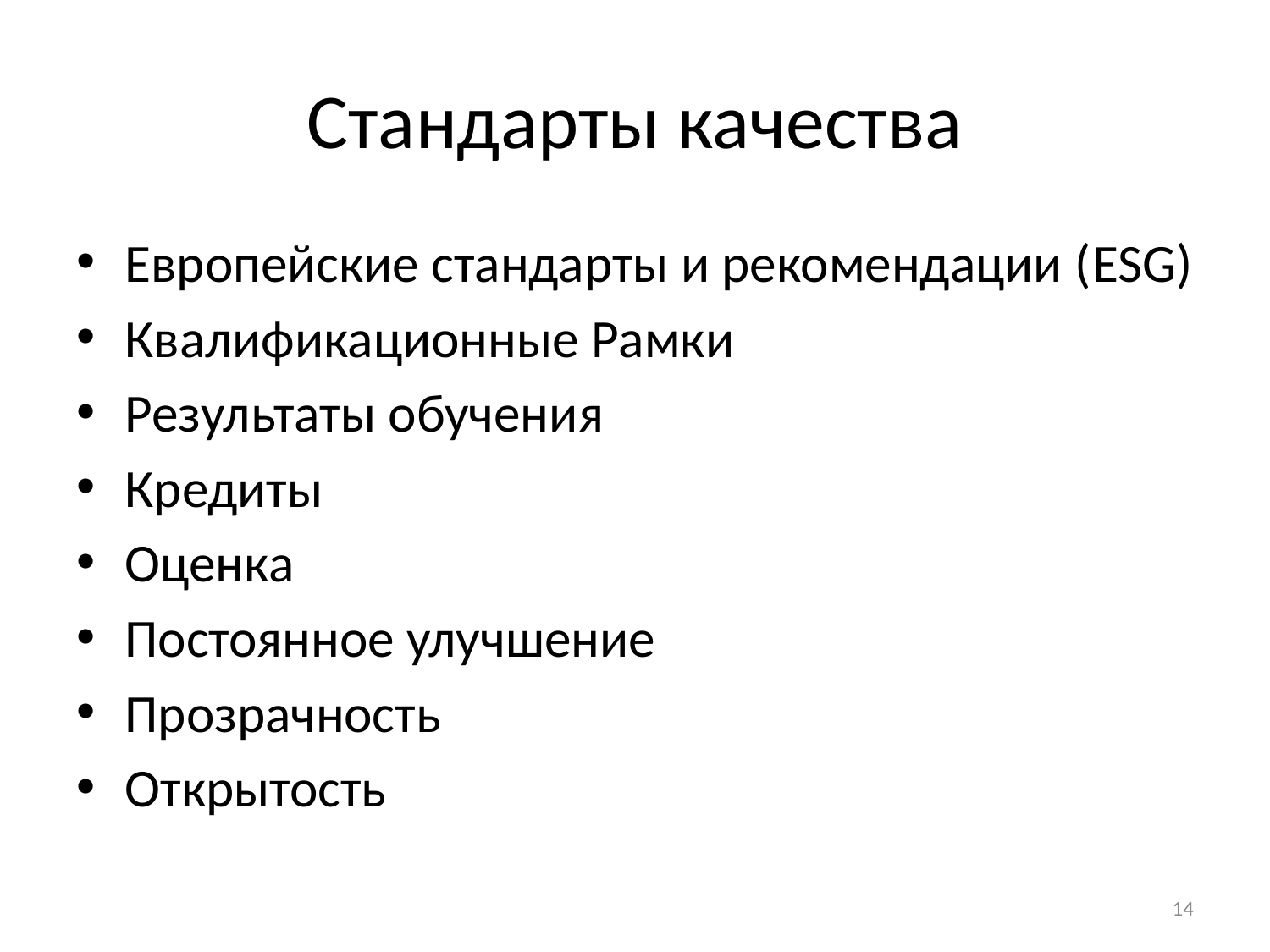

# Стандарты качества
Европейские стандарты и рекомендации (ESG)
Квалификационные Рамки
Результаты обучения
Кредиты
Оценка
Постоянное улучшение
Прозрачность
Открытость
14